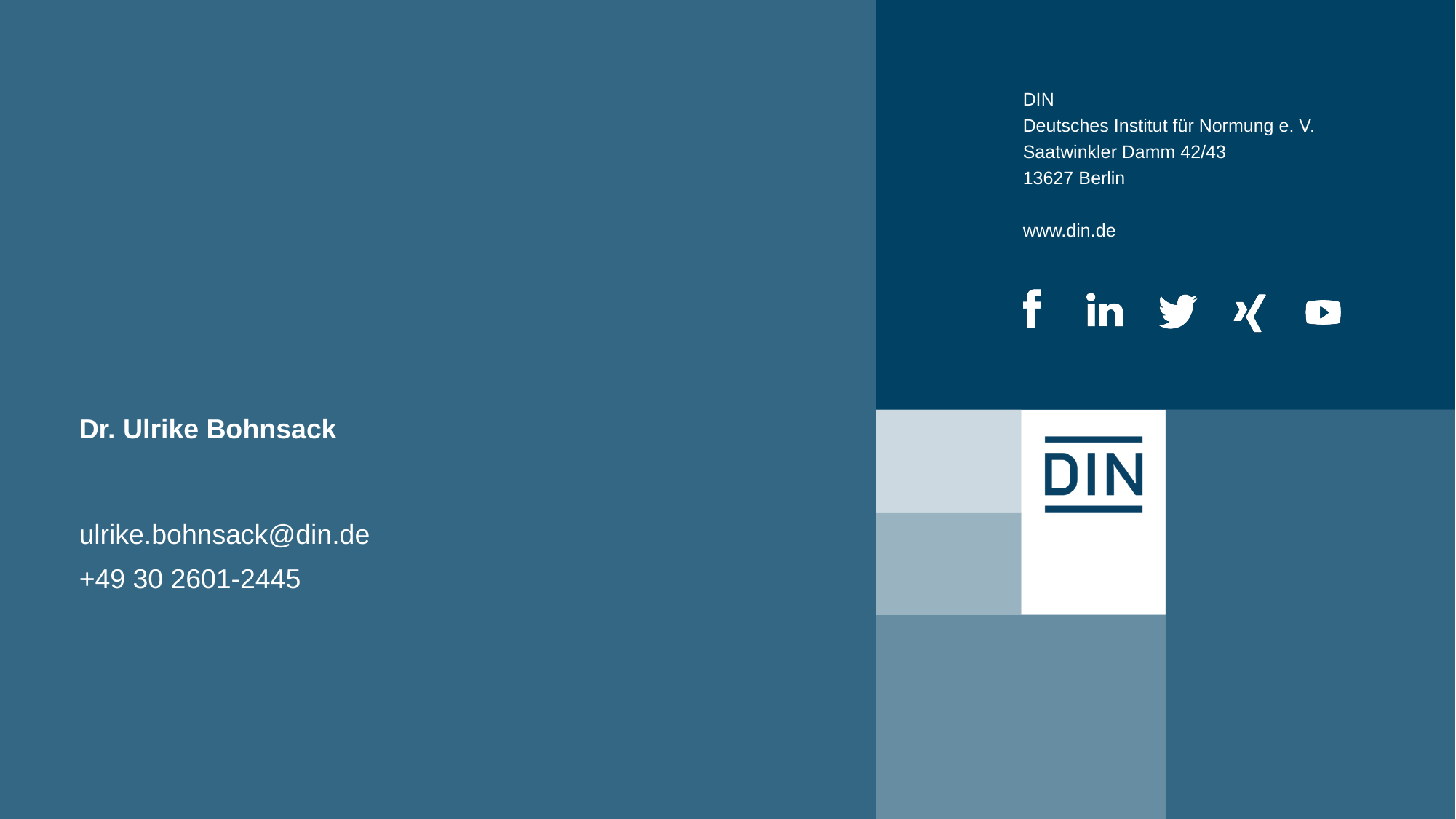

Dr. Ulrike Bohnsack
ulrike.bohnsack@din.de
+49 30 2601-2445